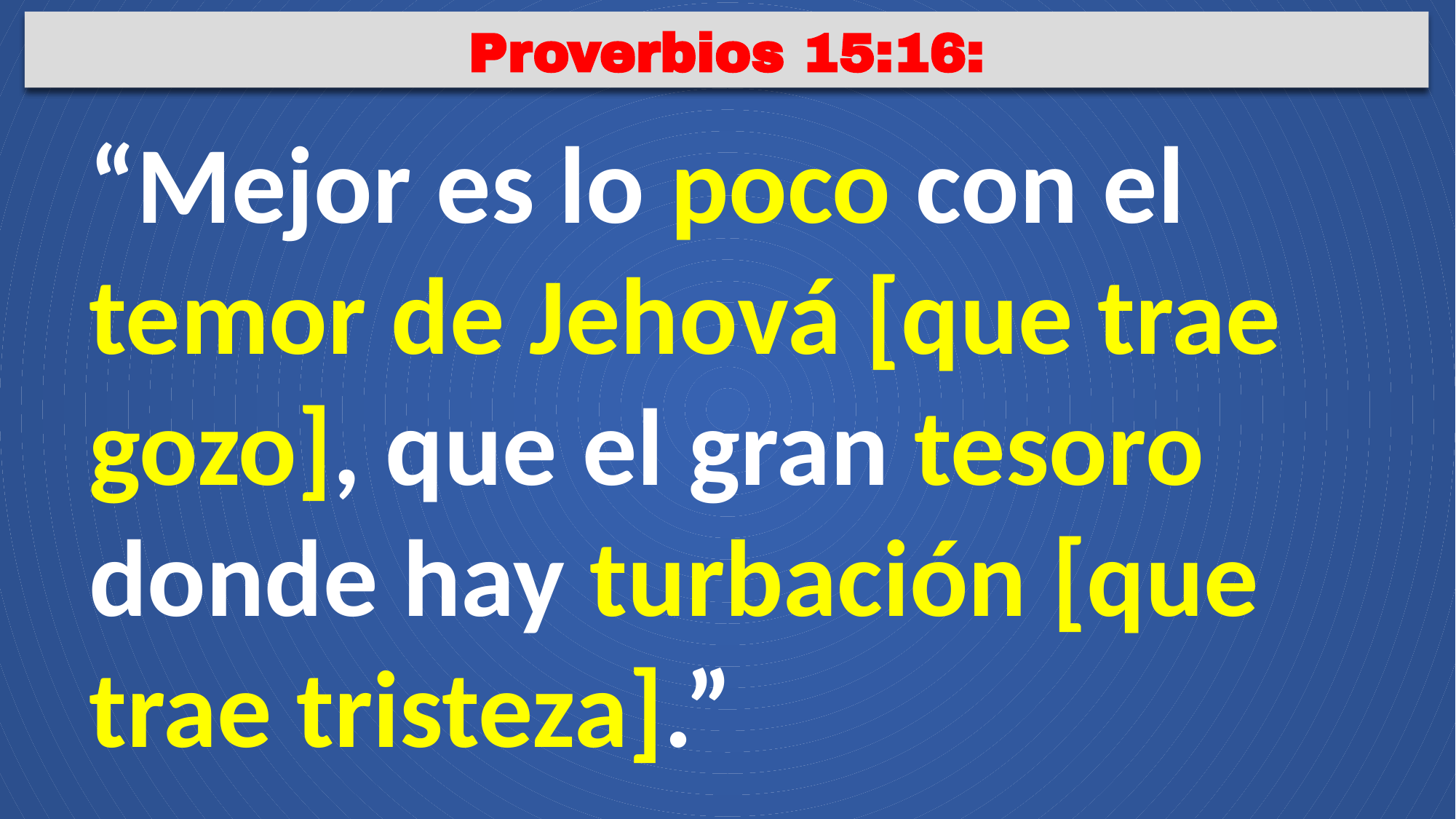

Proverbios 15:16:
“Mejor es lo poco con el temor de Jehová [que trae gozo], que el gran tesoro donde hay turbación [que trae tristeza].”